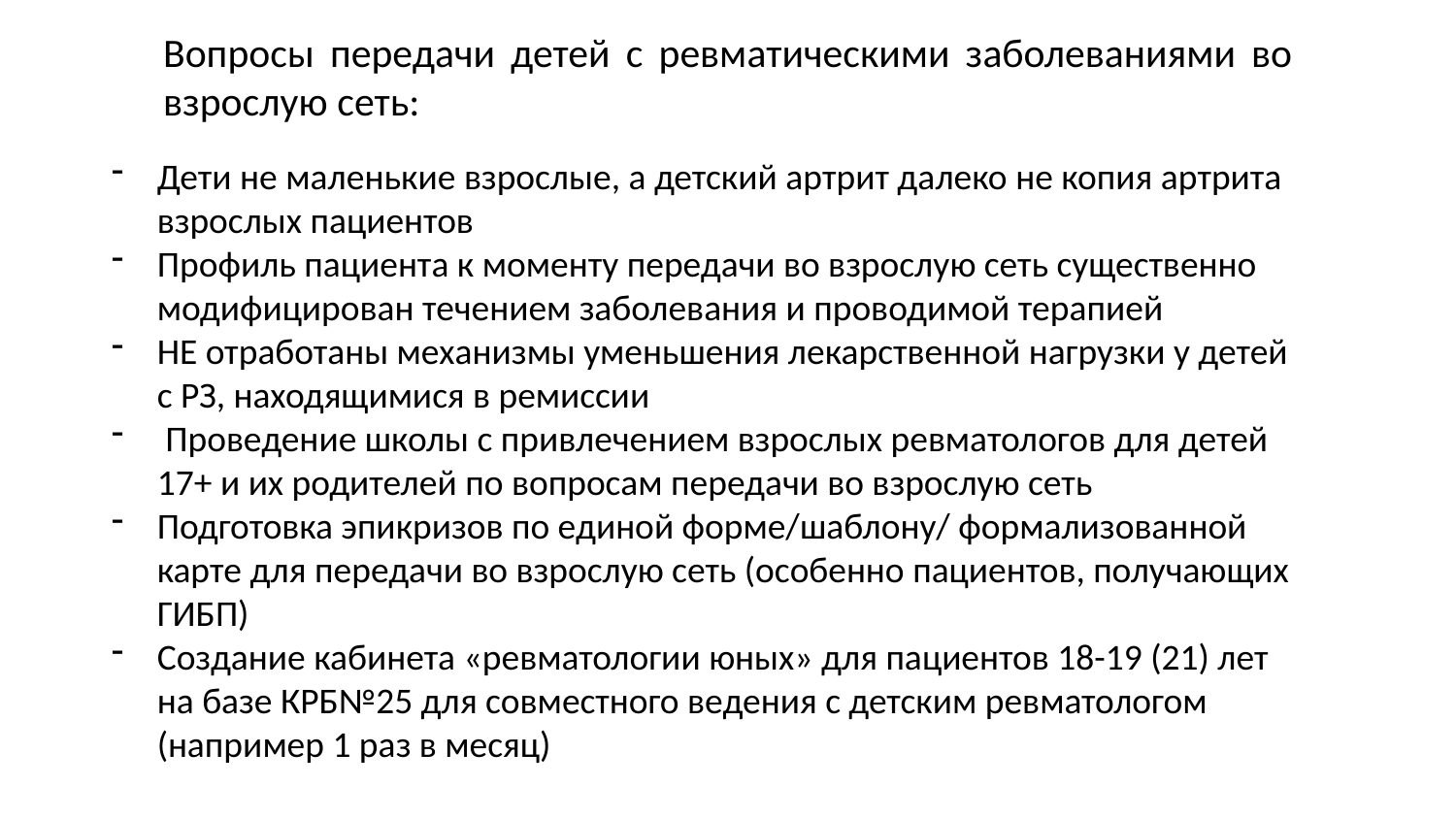

Вопросы передачи детей с ревматическими заболеваниями во взрослую сеть:
Дети не маленькие взрослые, а детский артрит далеко не копия артрита взрослых пациентов
Профиль пациента к моменту передачи во взрослую сеть существенно модифицирован течением заболевания и проводимой терапией
НЕ отработаны механизмы уменьшения лекарственной нагрузки у детей с РЗ, находящимися в ремиссии
 Проведение школы с привлечением взрослых ревматологов для детей 17+ и их родителей по вопросам передачи во взрослую сеть
Подготовка эпикризов по единой форме/шаблону/ формализованной карте для передачи во взрослую сеть (особенно пациентов, получающих ГИБП)
Создание кабинета «ревматологии юных» для пациентов 18-19 (21) лет на базе КРБ№25 для совместного ведения с детским ревматологом (например 1 раз в месяц)